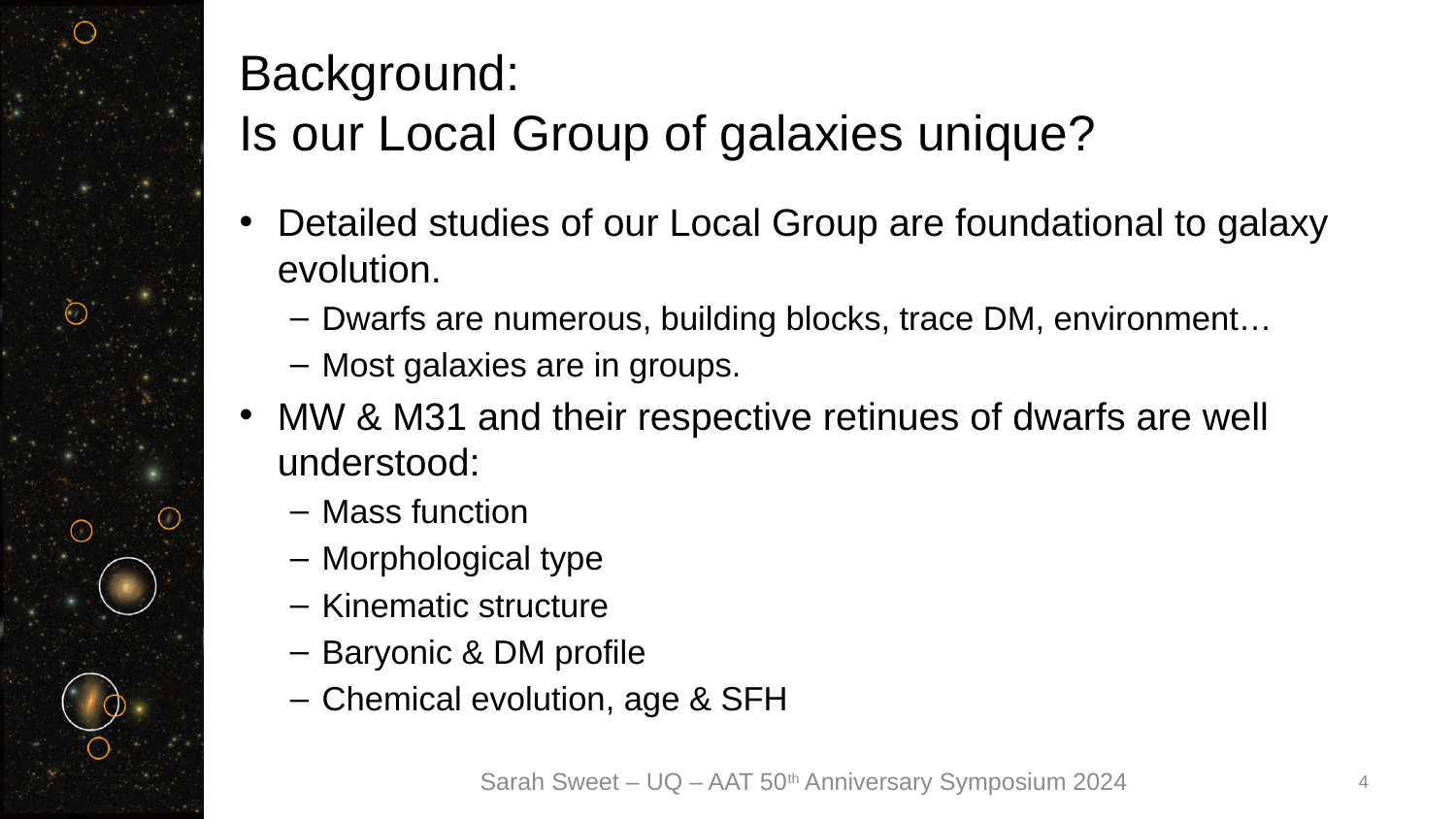

# Background: Is our Local Group of galaxies unique?
Detailed studies of our Local Group are foundational to galaxy evolution.
Dwarfs are numerous, building blocks, trace DM, environment…
Most galaxies are in groups.
MW & M31 and their respective retinues of dwarfs are well understood:
Mass function
Morphological type
Kinematic structure
Baryonic & DM profile
Chemical evolution, age & SFH
Sarah Sweet – UQ – AAT 50th Anniversary Symposium 2024
4